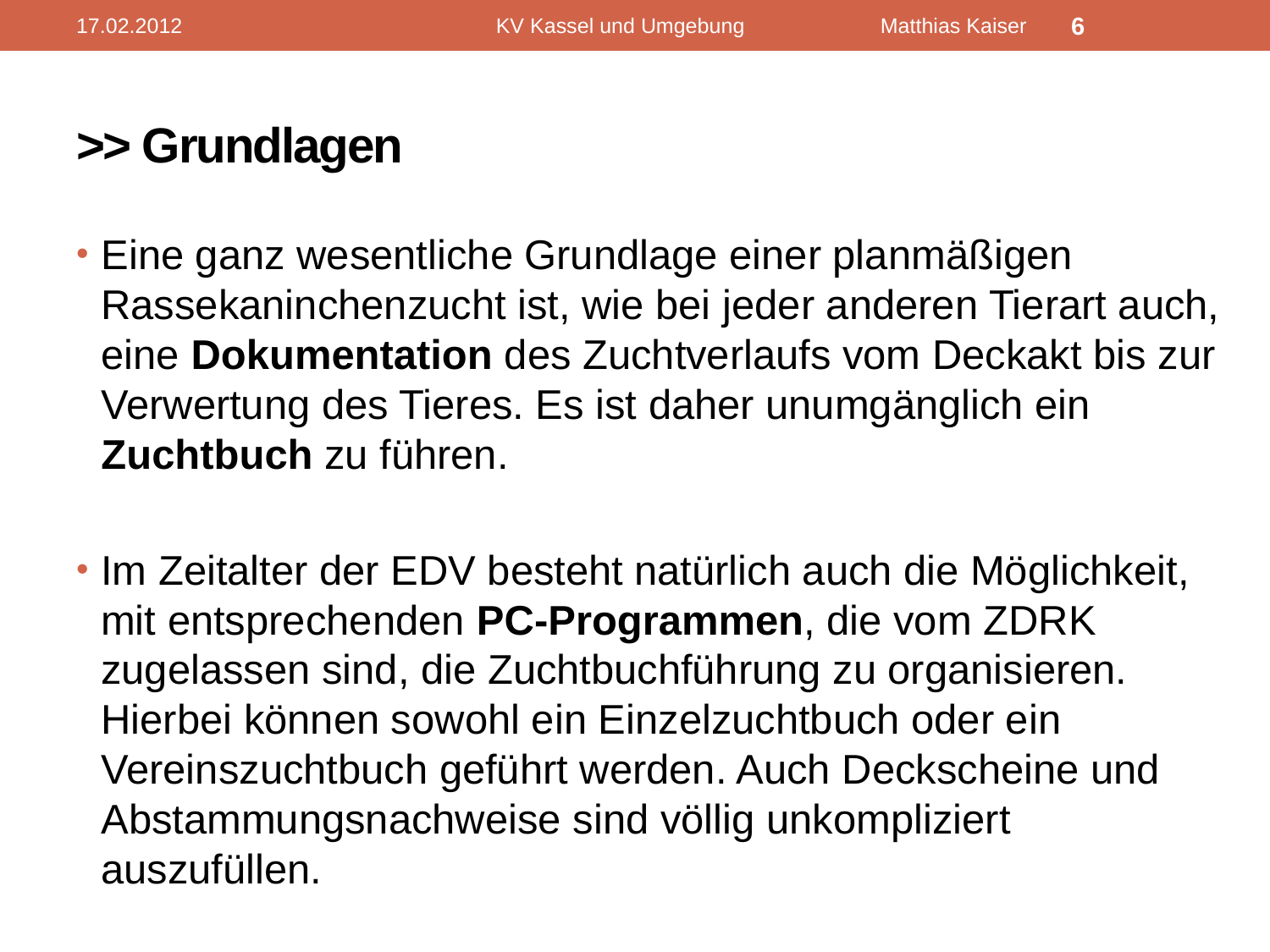

17.02.2012
KV Kassel und Umgebung                       Matthias Kaiser
6
# >> Grundlagen
Eine ganz wesentliche Grundlage einer planmäßigen Rassekaninchenzucht ist, wie bei jeder anderen Tierart auch, eine Dokumentation des Zuchtverlaufs vom Deckakt bis zur Verwertung des Tieres. Es ist daher unumgänglich ein Zuchtbuch zu führen.

Im Zeitalter der EDV besteht natürlich auch die Möglichkeit, mit entsprechenden PC-Programmen, die vom ZDRK zugelassen sind, die Zuchtbuchführung zu organisieren. Hierbei können sowohl ein Einzelzuchtbuch oder ein Vereinszuchtbuch geführt werden. Auch Deckscheine und Abstammungsnachweise sind völlig unkompliziert auszufüllen.